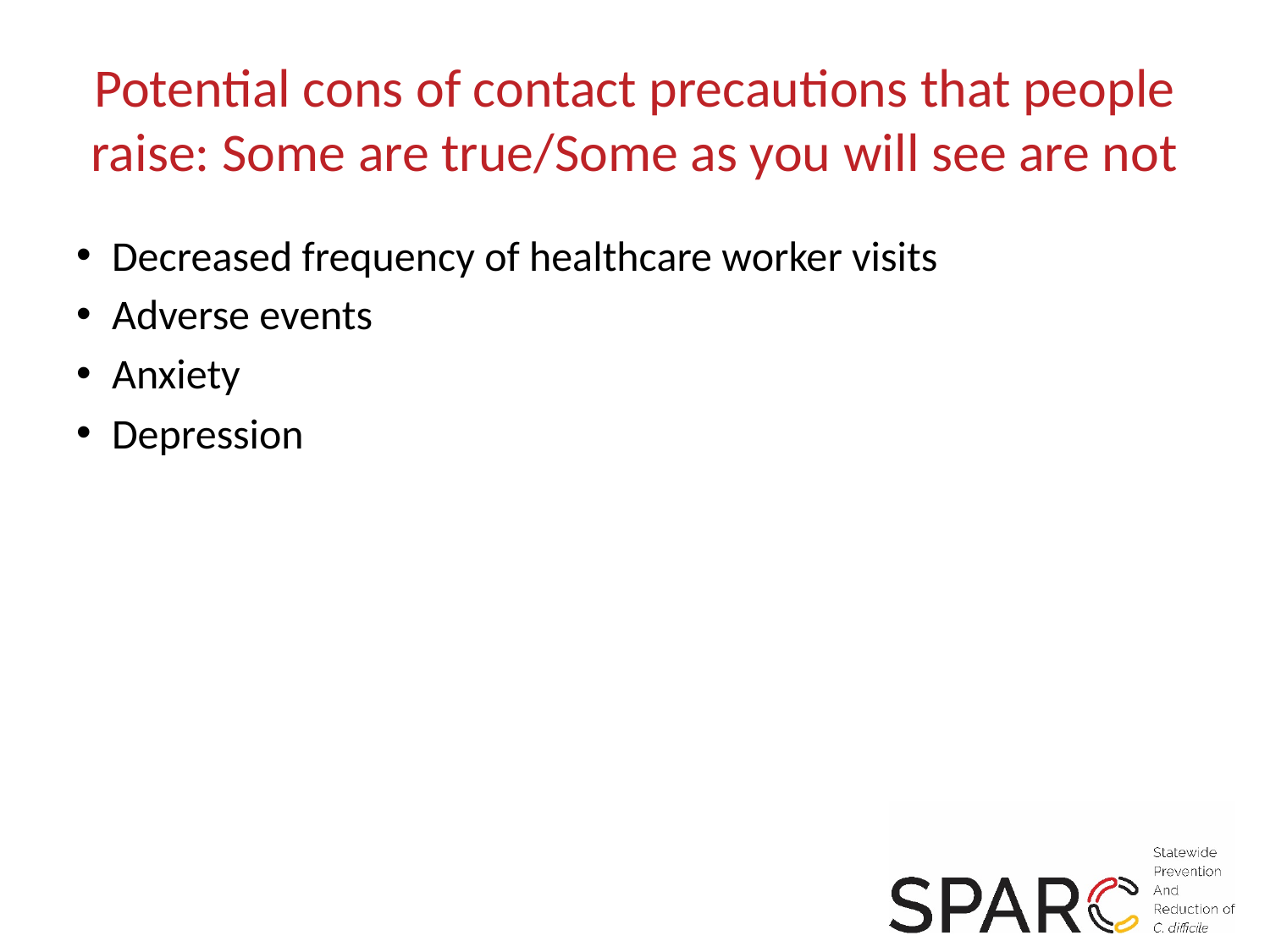

# Potential cons of contact precautions that people raise: Some are true/Some as you will see are not
Decreased frequency of healthcare worker visits
Adverse events
Anxiety
Depression